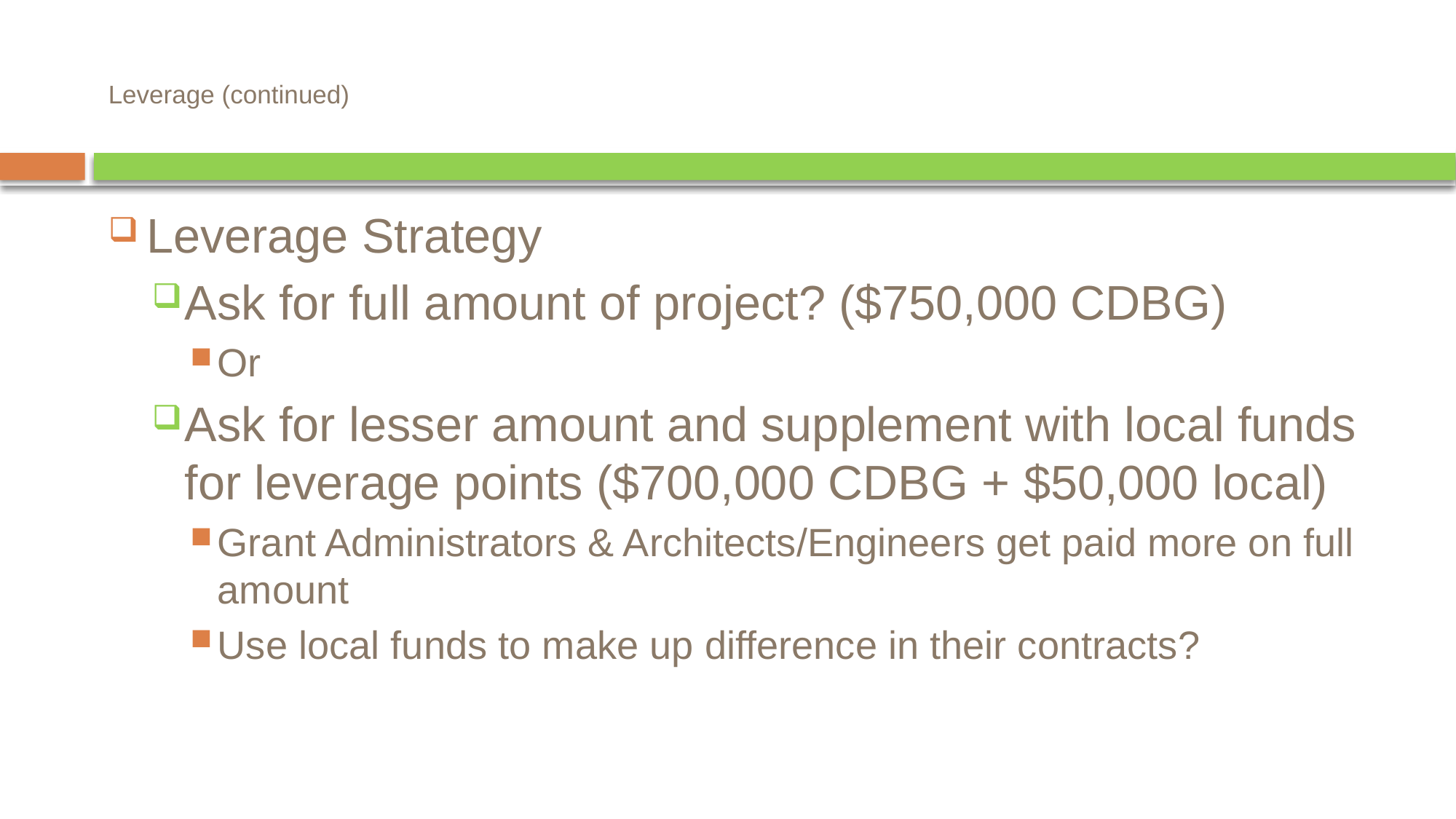

# Leverage (continued)
Leverage Strategy
Ask for full amount of project? ($750,000 CDBG)
Or
Ask for lesser amount and supplement with local funds for leverage points ($700,000 CDBG + $50,000 local)
Grant Administrators & Architects/Engineers get paid more on full amount
Use local funds to make up difference in their contracts?